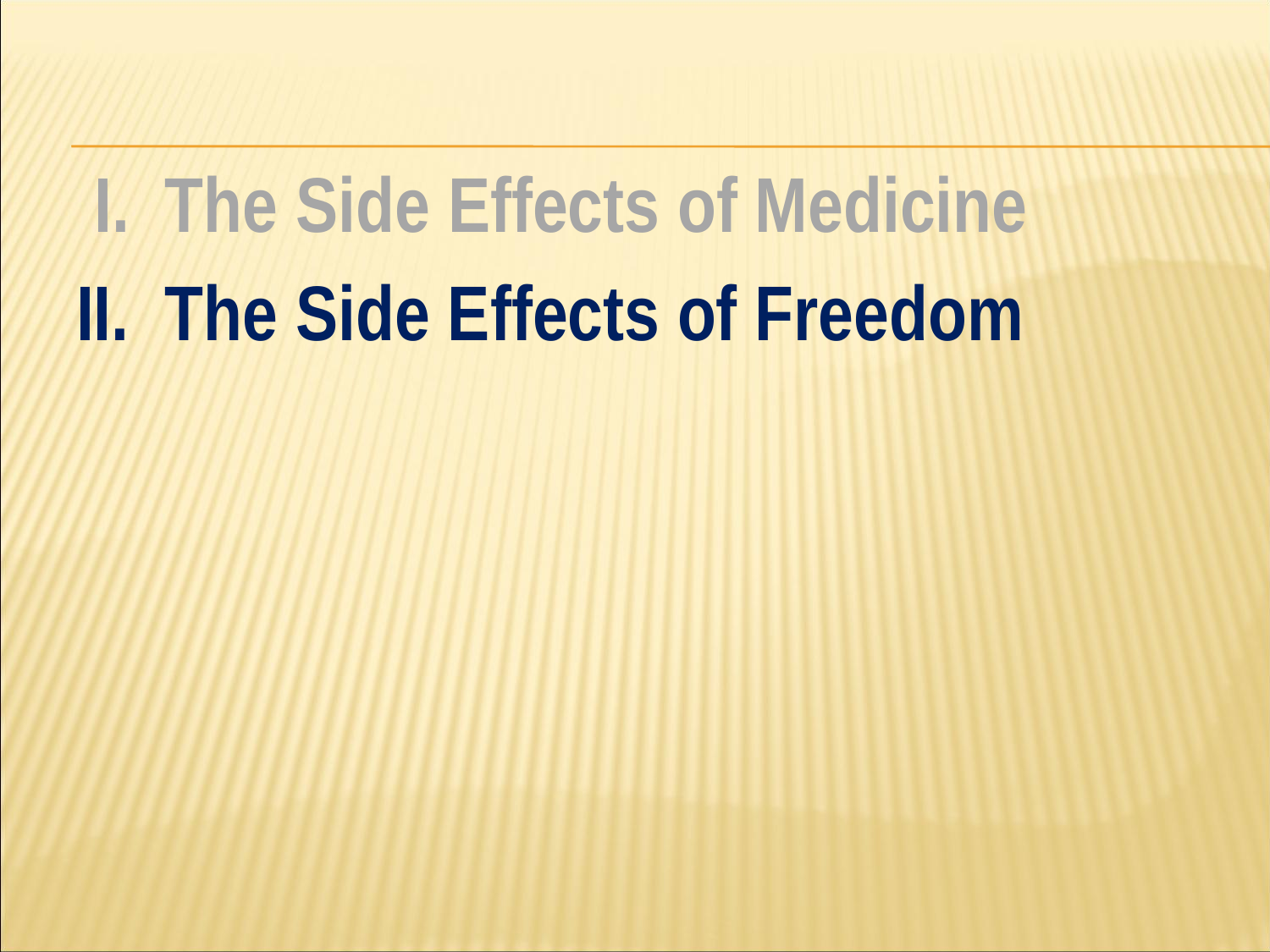

#
 I.  The Side Effects of Medicine
II.  The Side Effects of Freedom